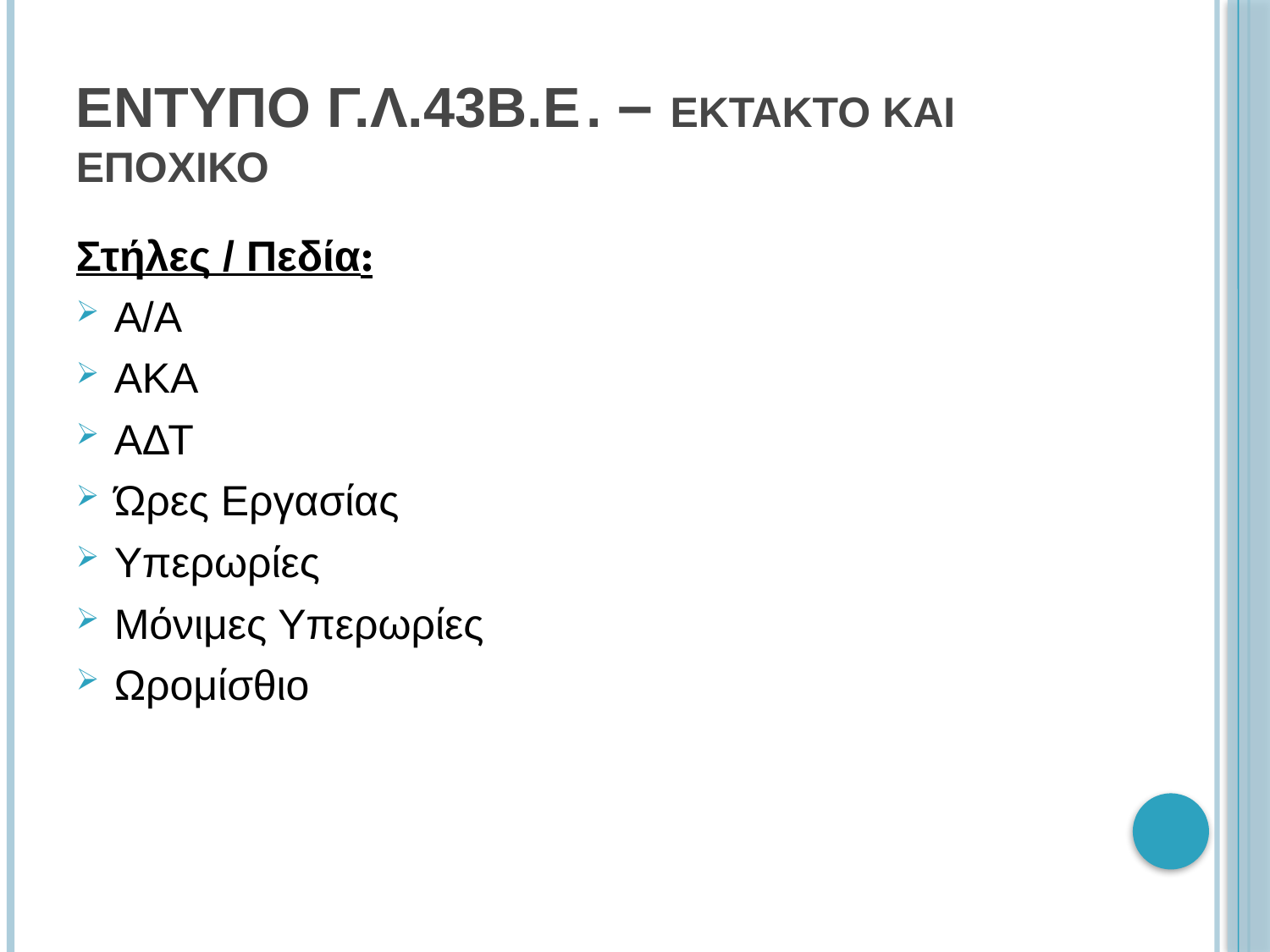

# ΕΝΤΥΠΟ Γ.Λ.43Β.E. – ΕΚΤΑΚΤΟ ΚΑΙ ΕΠΟΧΙΚΟ
Στήλες / Πεδία:
Α/Α
ΑΚΑ
ΑΔΤ
Ώρες Εργασίας
Υπερωρίες
Μόνιμες Υπερωρίες
Ωρομίσθιο